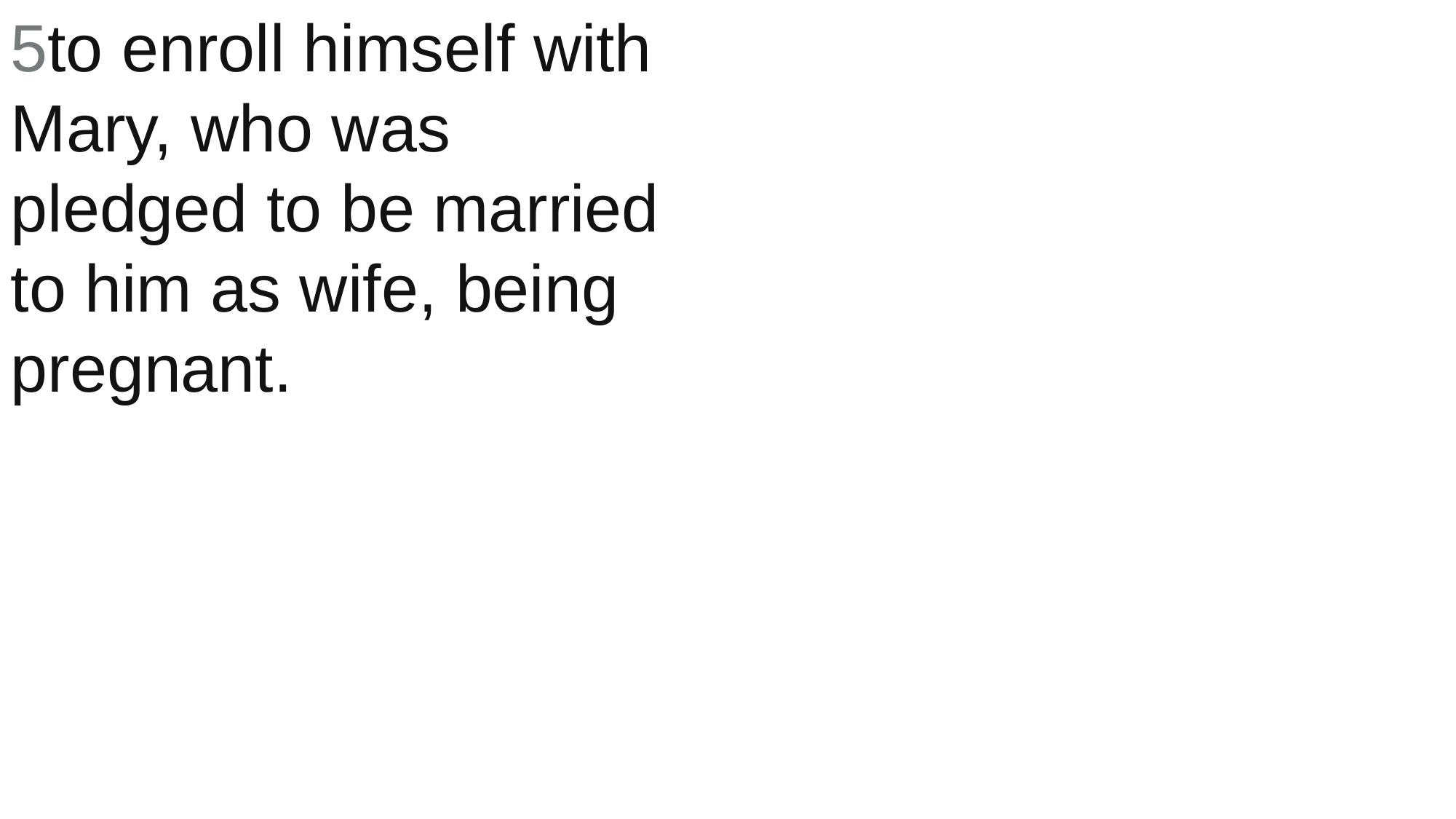

5to enroll himself with Mary, who was pledged to be married to him as wife, being pregnant.